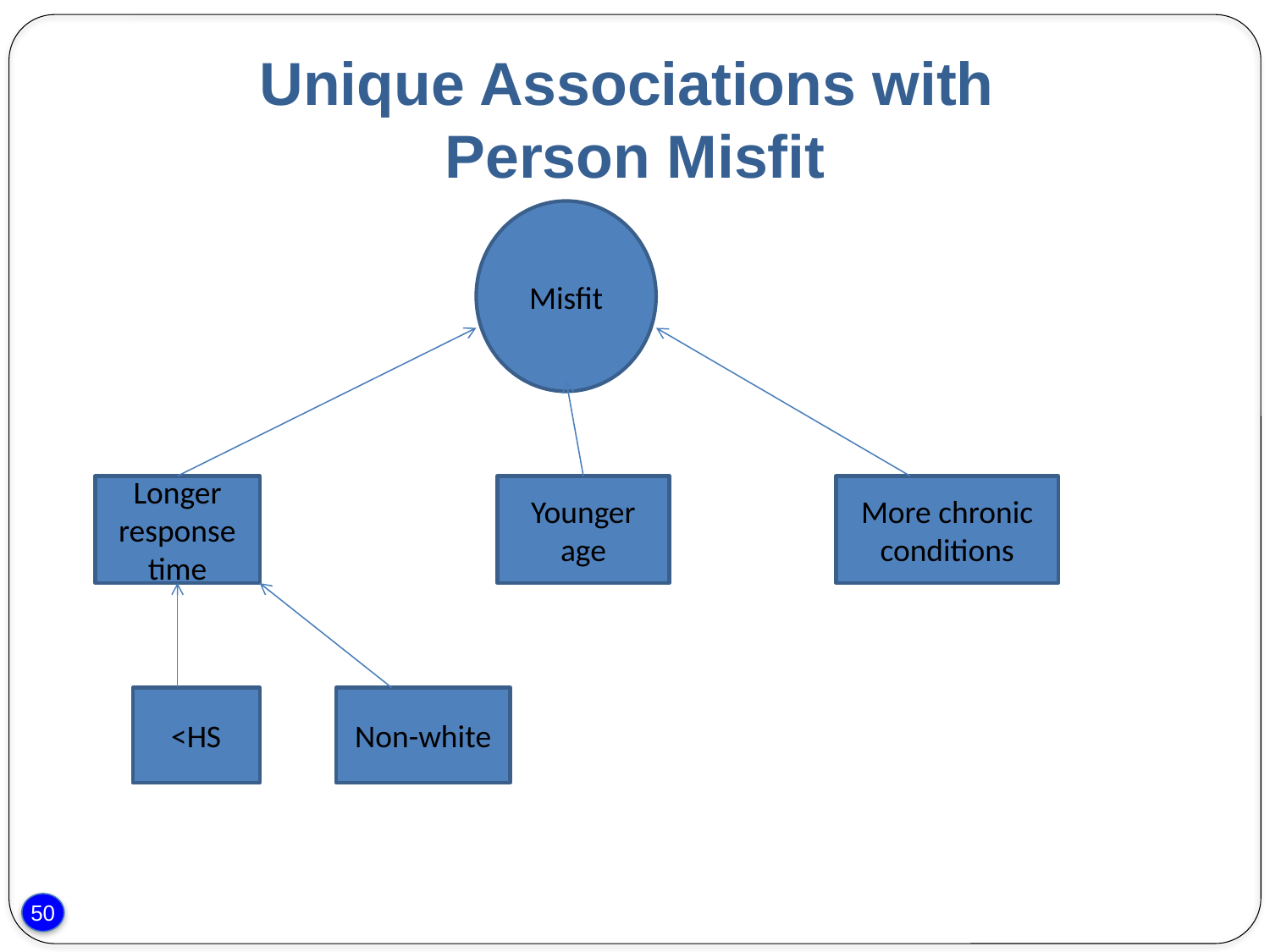

# Unique Associations with Person Misfit
Misfit
Longer response time
Younger age
More chronic conditions
<HS
Non-white